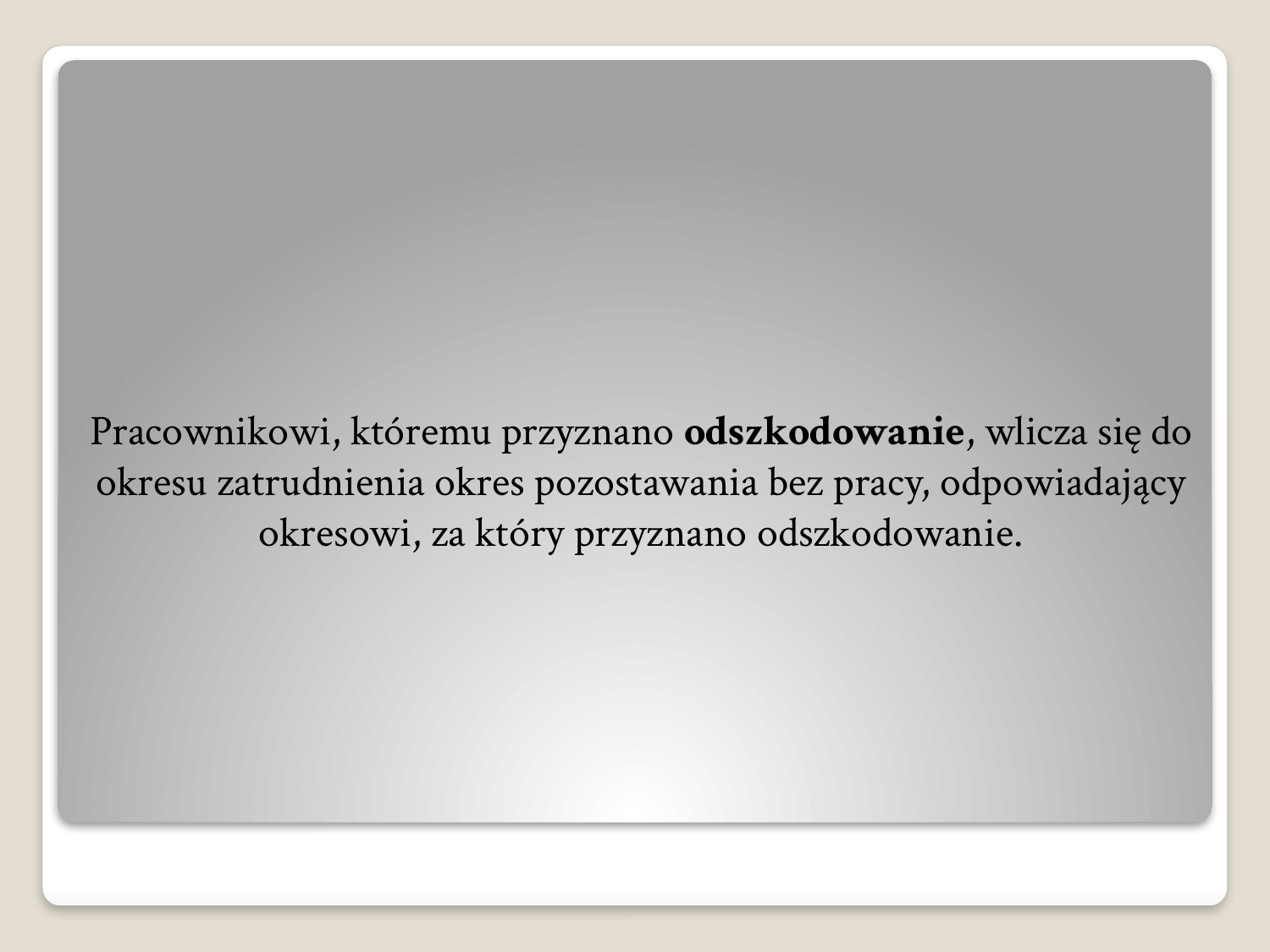

Pracownikowi, któremu przyznano odszkodowanie, wlicza się do okresu zatrudnienia okres pozostawania bez pracy, odpowiadający okresowi, za który przyznano odszkodowanie.